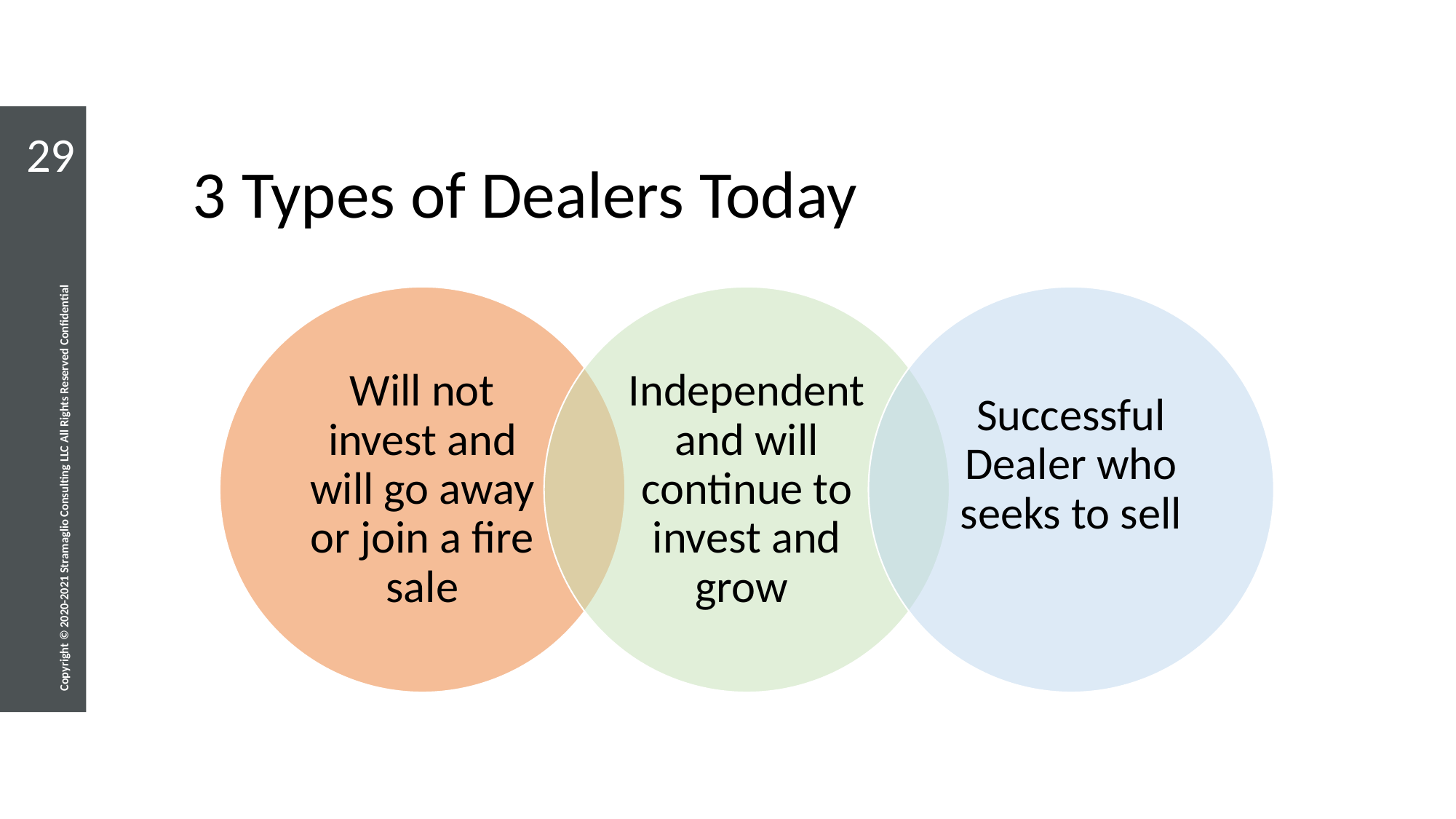

29
# 3 Types of Dealers Today
Will not invest and will go away or join a fire sale
Independent and will continue to invest and grow
Successful Dealer who seeks to sell
Copyright © 2020-2021 Stramaglio Consulting LLC All Rights Reserved Confidential